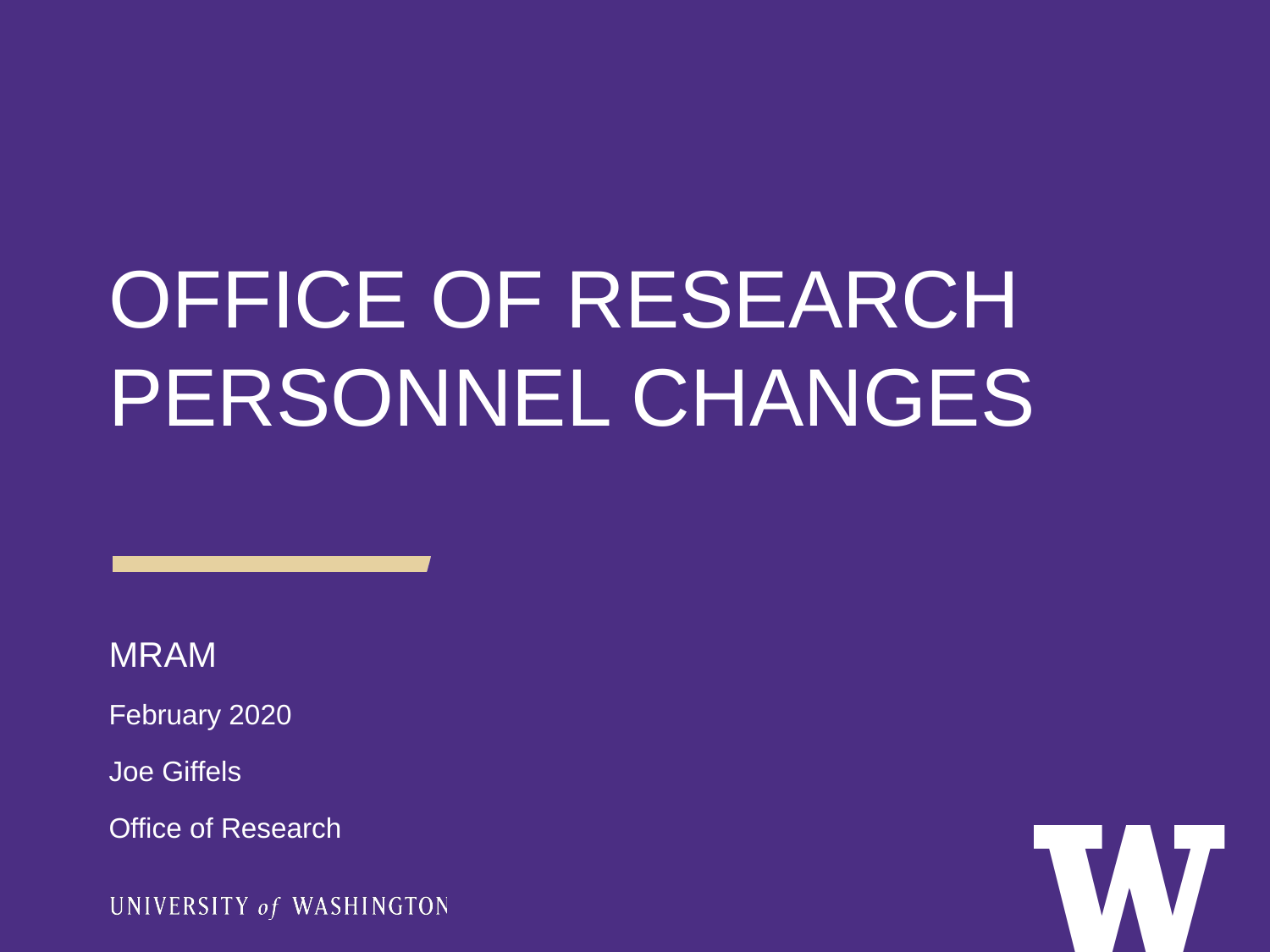

OFFICE OF RESEARCH PERSONNEL CHANGES
MRAM
February 2020
Joe Giffels
Office of Research